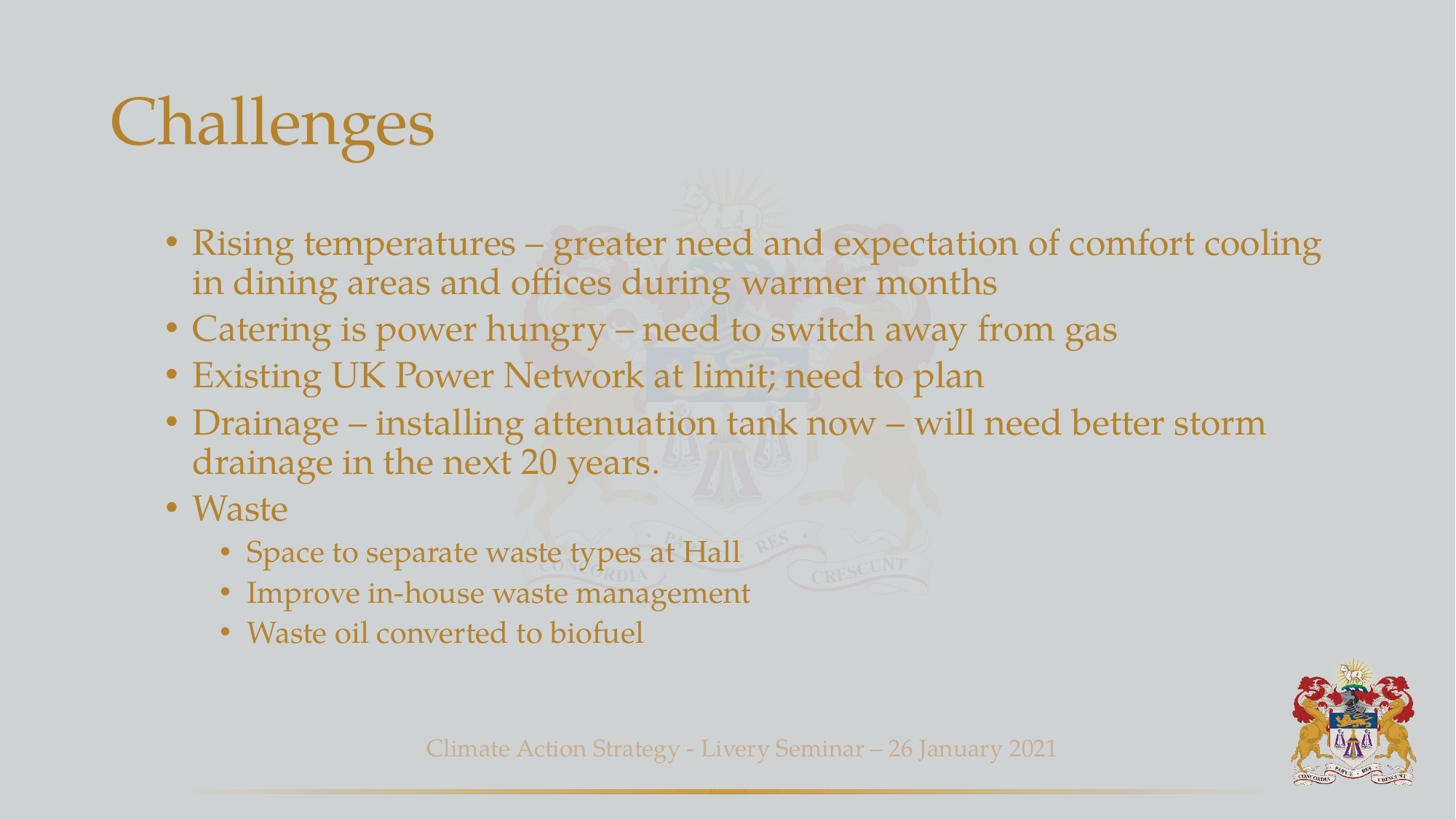

# Challenges
Rising temperatures – greater need and expectation of comfort cooling in dining areas and offices during warmer months
Catering is power hungry – need to switch away from gas
Existing UK Power Network at limit; need to plan
Drainage – installing attenuation tank now – will need better storm drainage in the next 20 years.
Waste
Space to separate waste types at Hall
Improve in-house waste management
Waste oil converted to biofuel
Climate Action Strategy - Livery Seminar – 26 January 2021